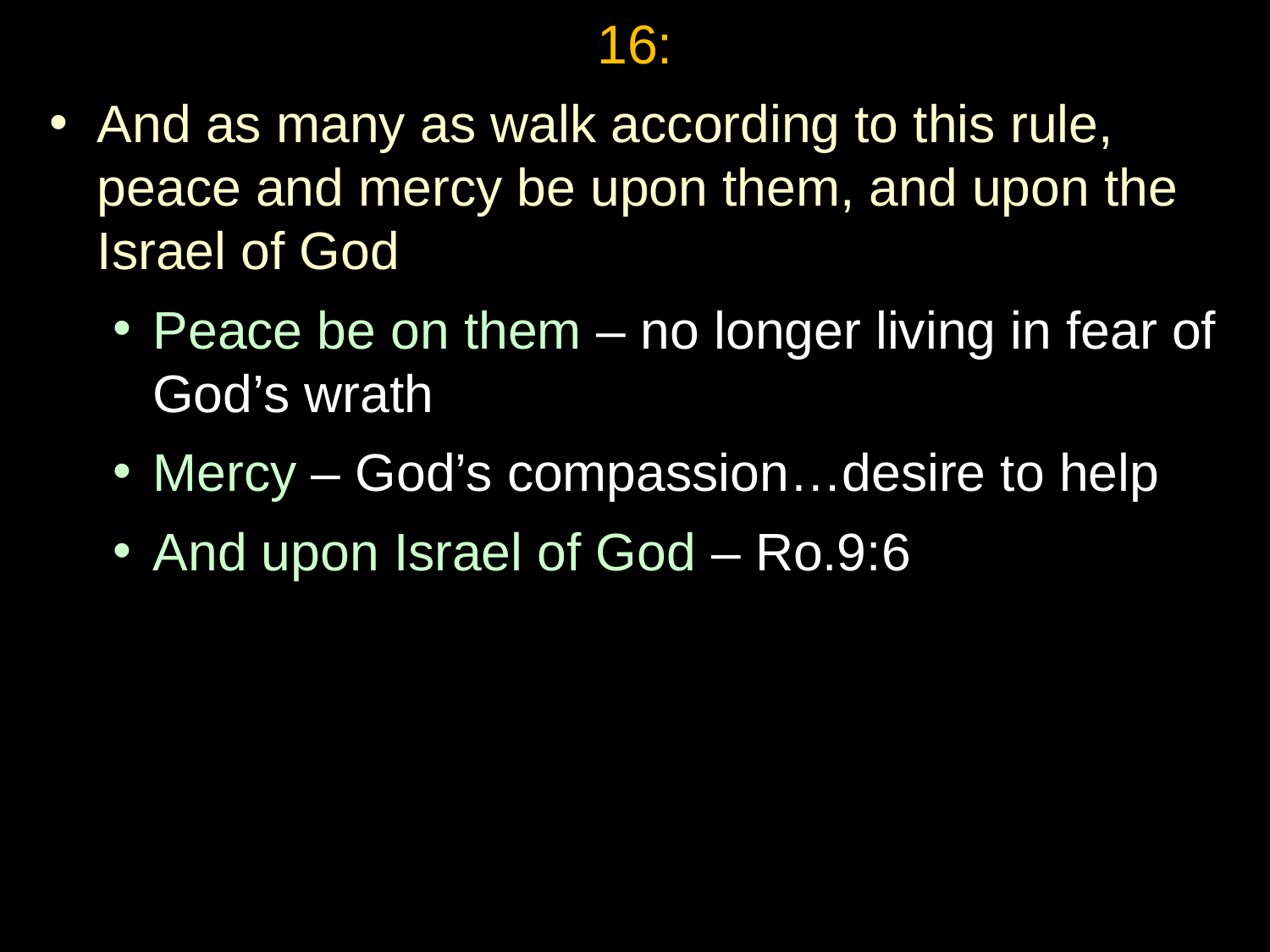

# 16:
And as many as walk according to this rule, peace and mercy be upon them, and upon the Israel of God
Peace be on them – no longer living in fear of God’s wrath
Mercy – God’s compassion…desire to help
And upon Israel of God – Ro.9:6